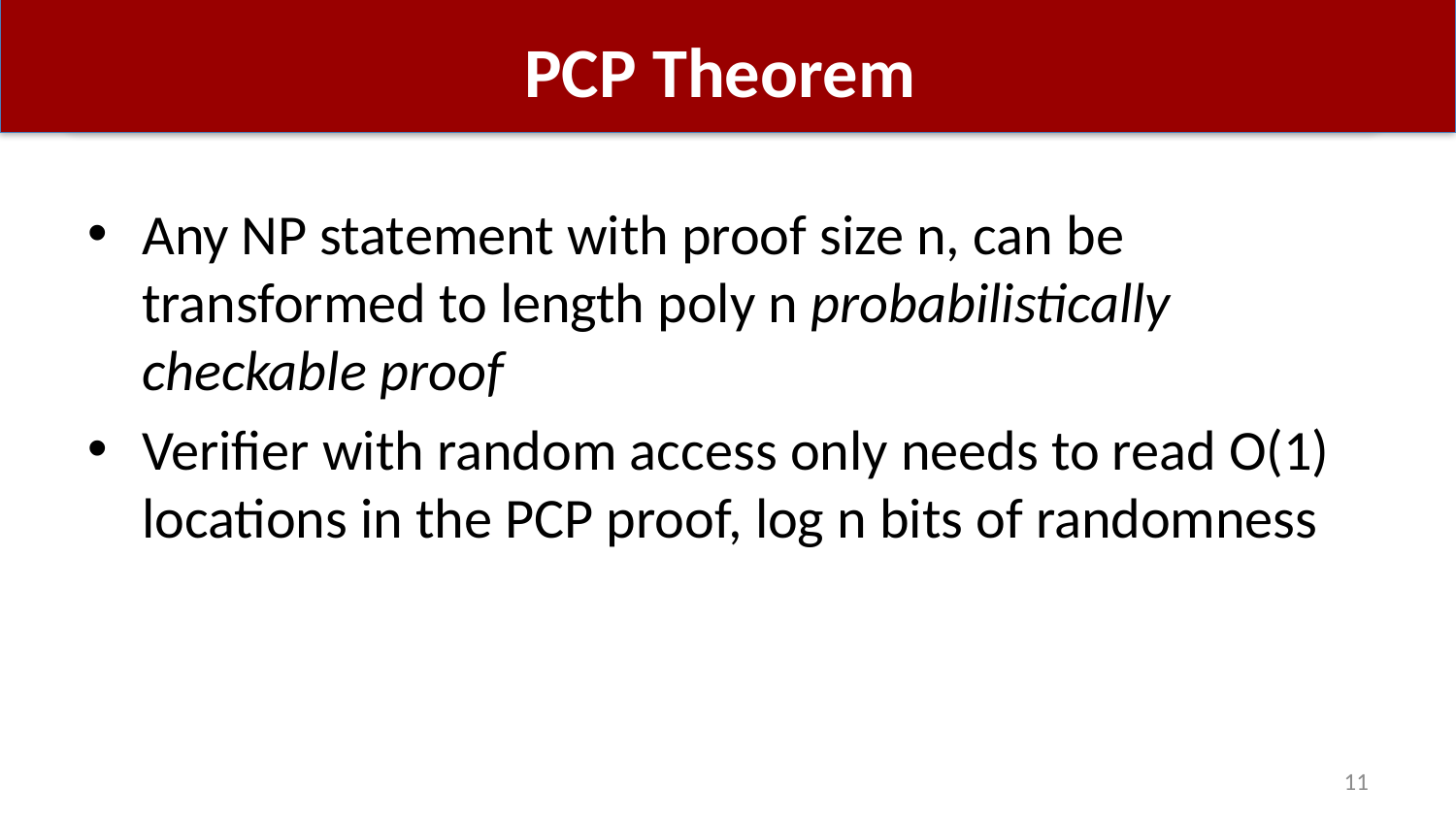

# PCP Theorem
Any NP statement with proof size n, can be transformed to length poly n probabilistically checkable proof
Verifier with random access only needs to read O(1) locations in the PCP proof, log n bits of randomness
11